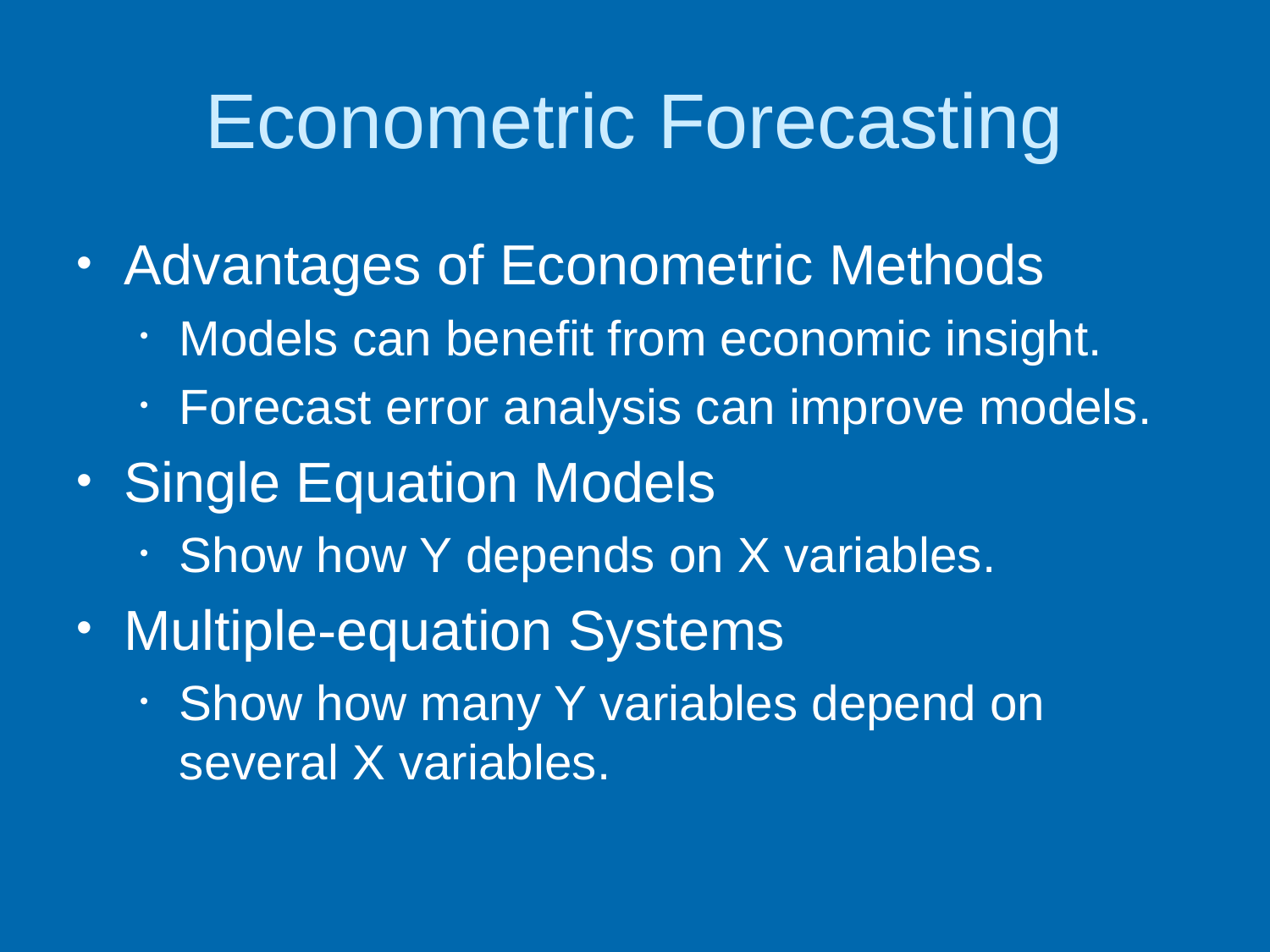

# Econometric Forecasting
Advantages of Econometric Methods
Models can benefit from economic insight.
Forecast error analysis can improve models.
Single Equation Models
Show how Y depends on X variables.
Multiple-equation Systems
Show how many Y variables depend on several X variables.